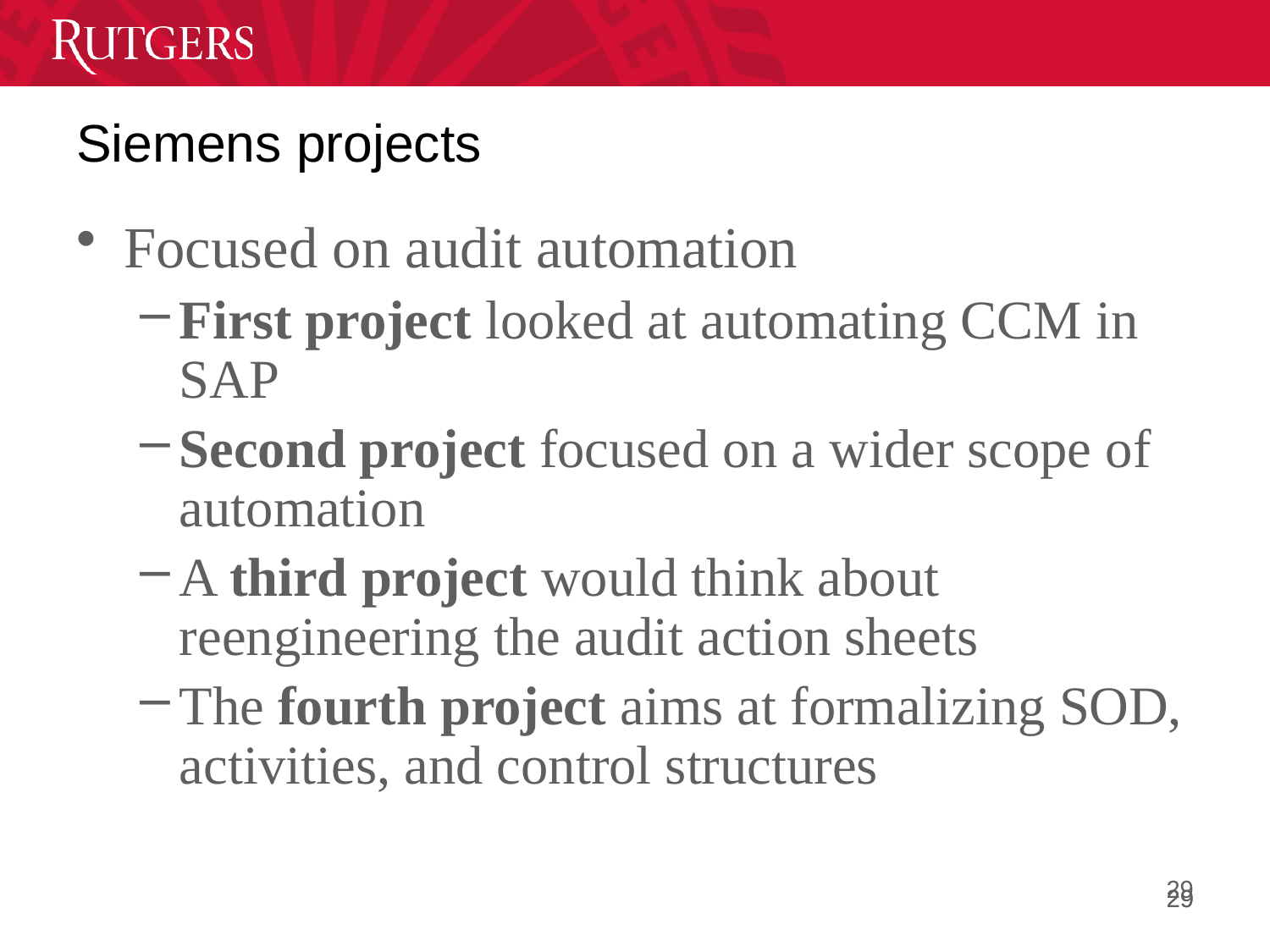

Siemens projects
Focused on audit automation
First project looked at automating CCM in SAP
Second project focused on a wider scope of automation
A third project would think about reengineering the audit action sheets
The fourth project aims at formalizing SOD, activities, and control structures
29
29
29